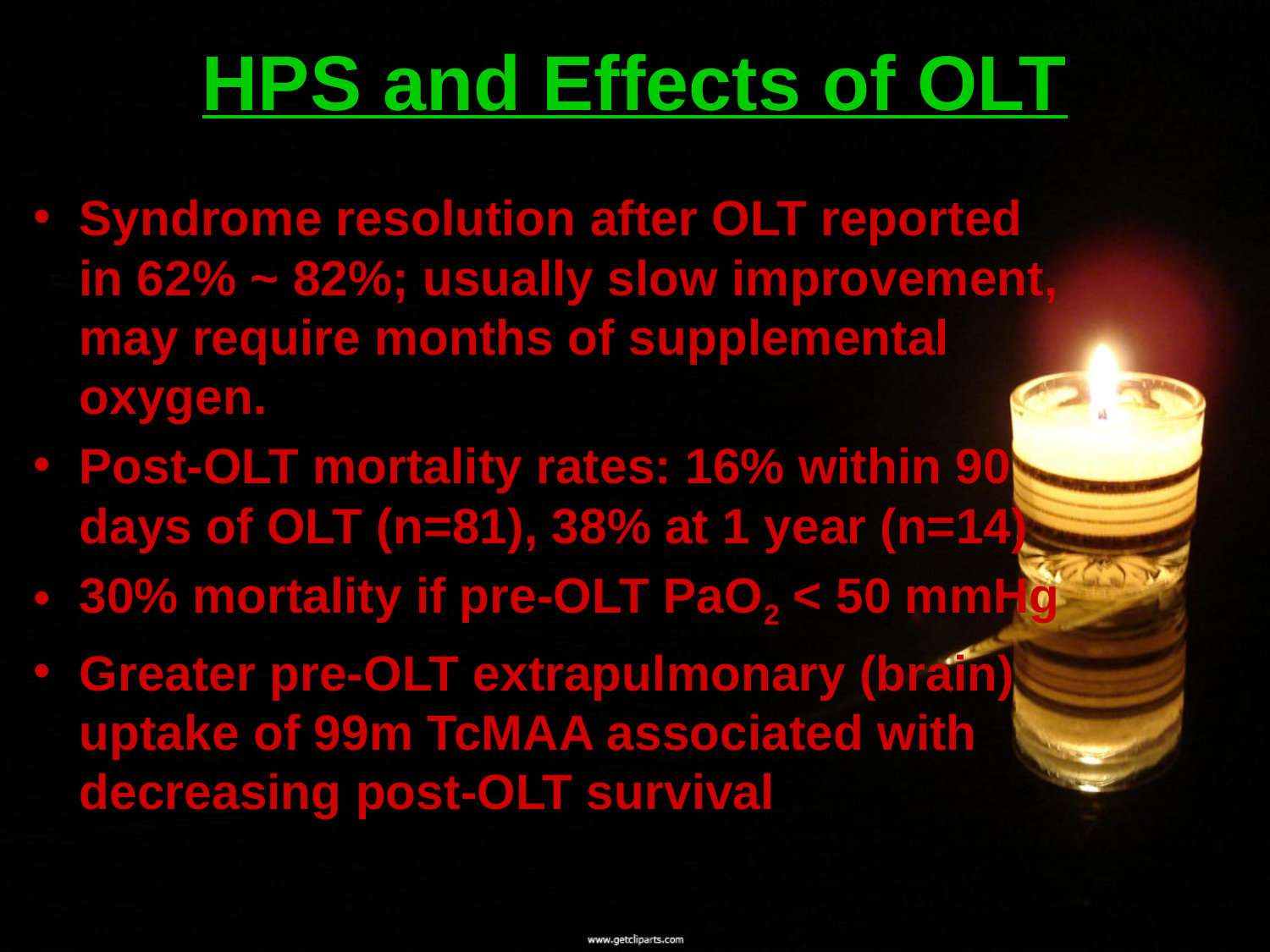

# HPS and Effects of OLT
Syndrome resolution after OLT reported in 62% ~ 82%; usually slow improvement, may require months of supplemental oxygen.
Post-OLT mortality rates: 16% within 90 days of OLT (n=81), 38% at 1 year (n=14)
30% mortality if pre-OLT PaO2 < 50 mmHg
Greater pre-OLT extrapulmonary (brain) uptake of 99m TcMAA associated with decreasing post-OLT survival